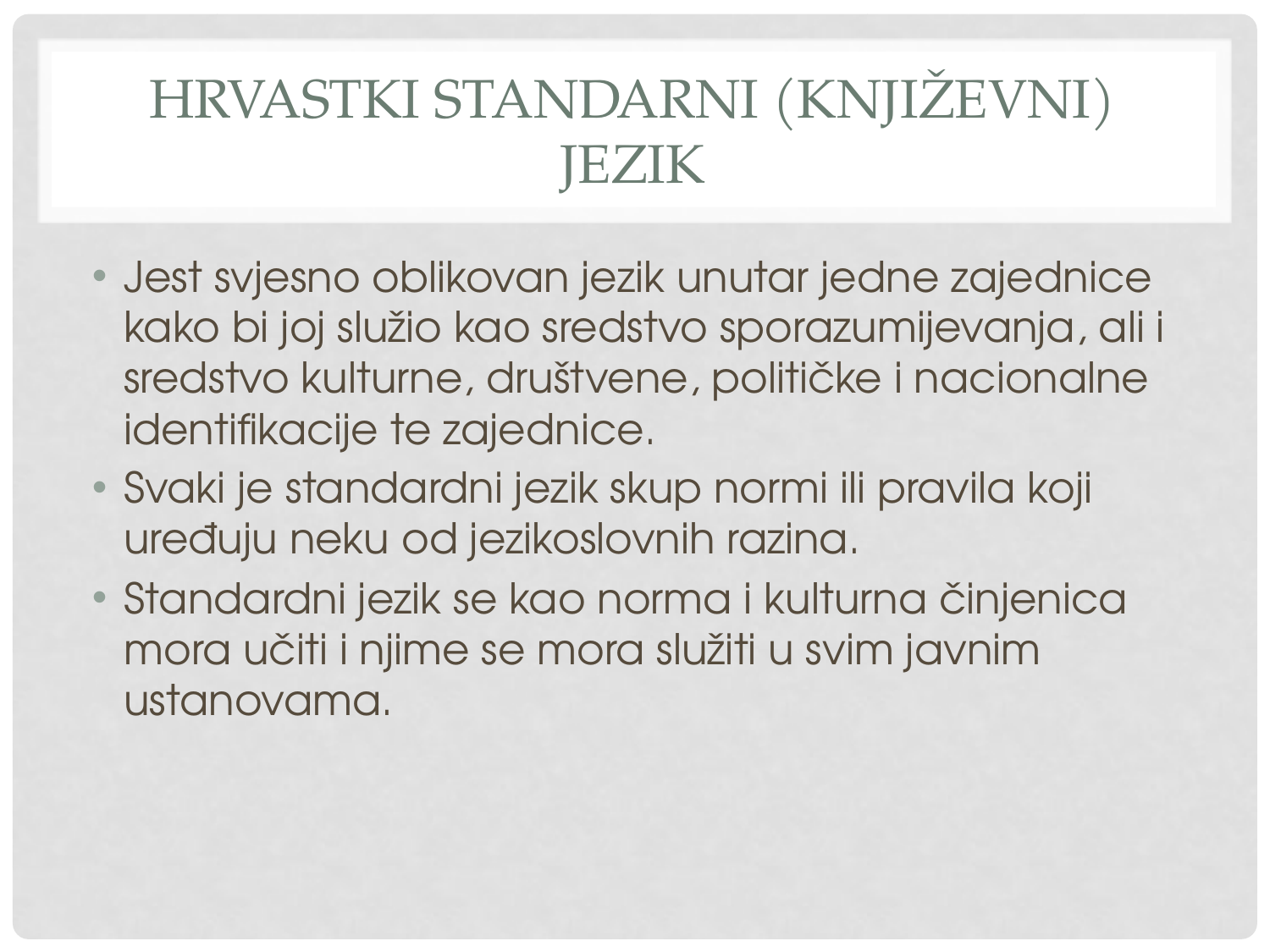

# HRVASTKI STANDARNI (KNJIŽEVNI) JEZIK
Jest svjesno oblikovan jezik unutar jedne zajednice kako bi joj služio kao sredstvo sporazumijevanja, ali i sredstvo kulturne, društvene, političke i nacionalne identifikacije te zajednice.
Svaki je standardni jezik skup normi ili pravila koji uređuju neku od jezikoslovnih razina.
Standardni jezik se kao norma i kulturna činjenica mora učiti i njime se mora služiti u svim javnim ustanovama.